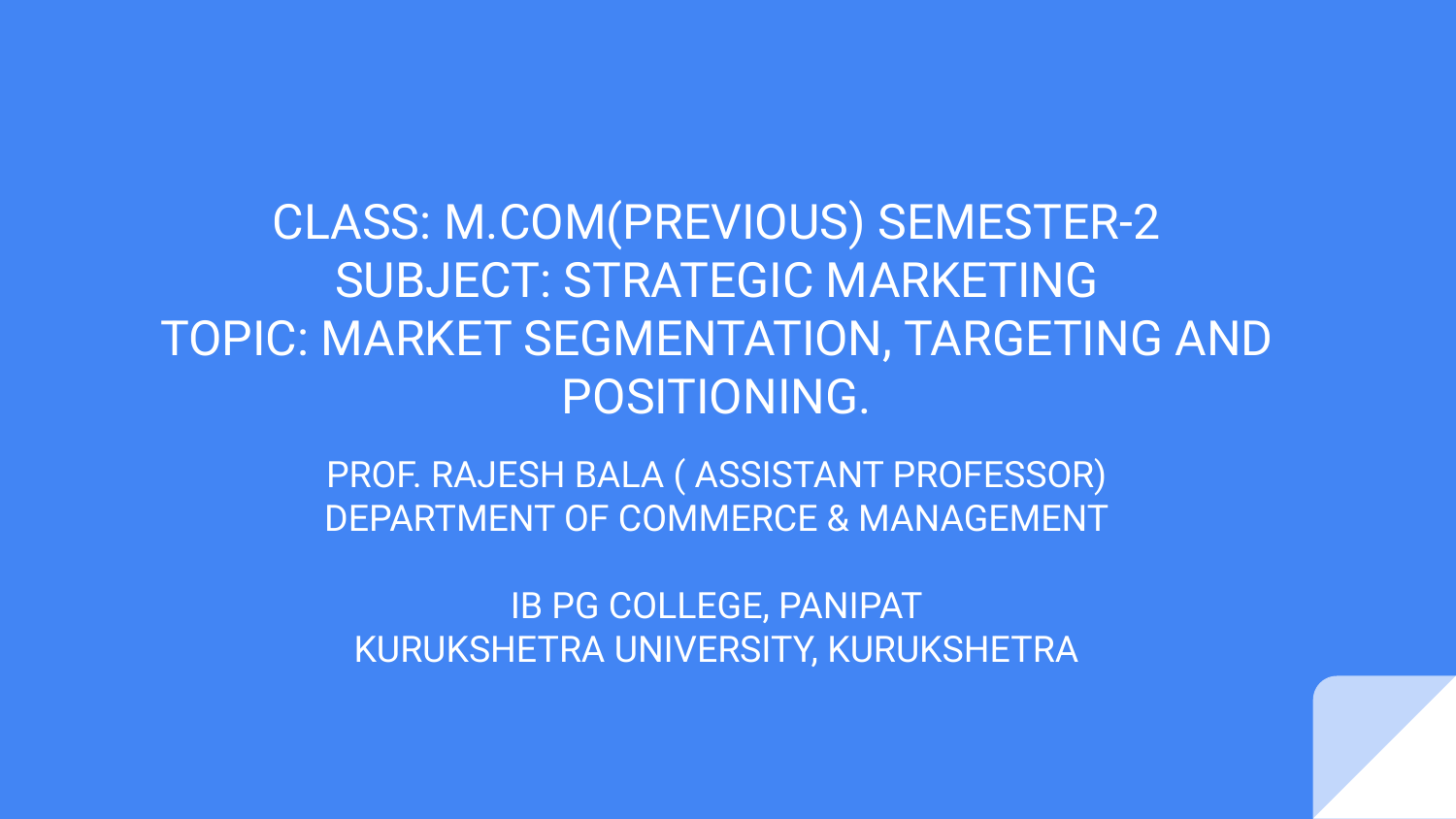

# CLASS: M.COM(PREVIOUS) SEMESTER-2
SUBJECT: STRATEGIC MARKETING
TOPIC: MARKET SEGMENTATION, TARGETING AND POSITIONING.
PROF. RAJESH BALA ( ASSISTANT PROFESSOR)
DEPARTMENT OF COMMERCE & MANAGEMENT

IB PG COLLEGE, PANIPAT
KURUKSHETRA UNIVERSITY, KURUKSHETRA